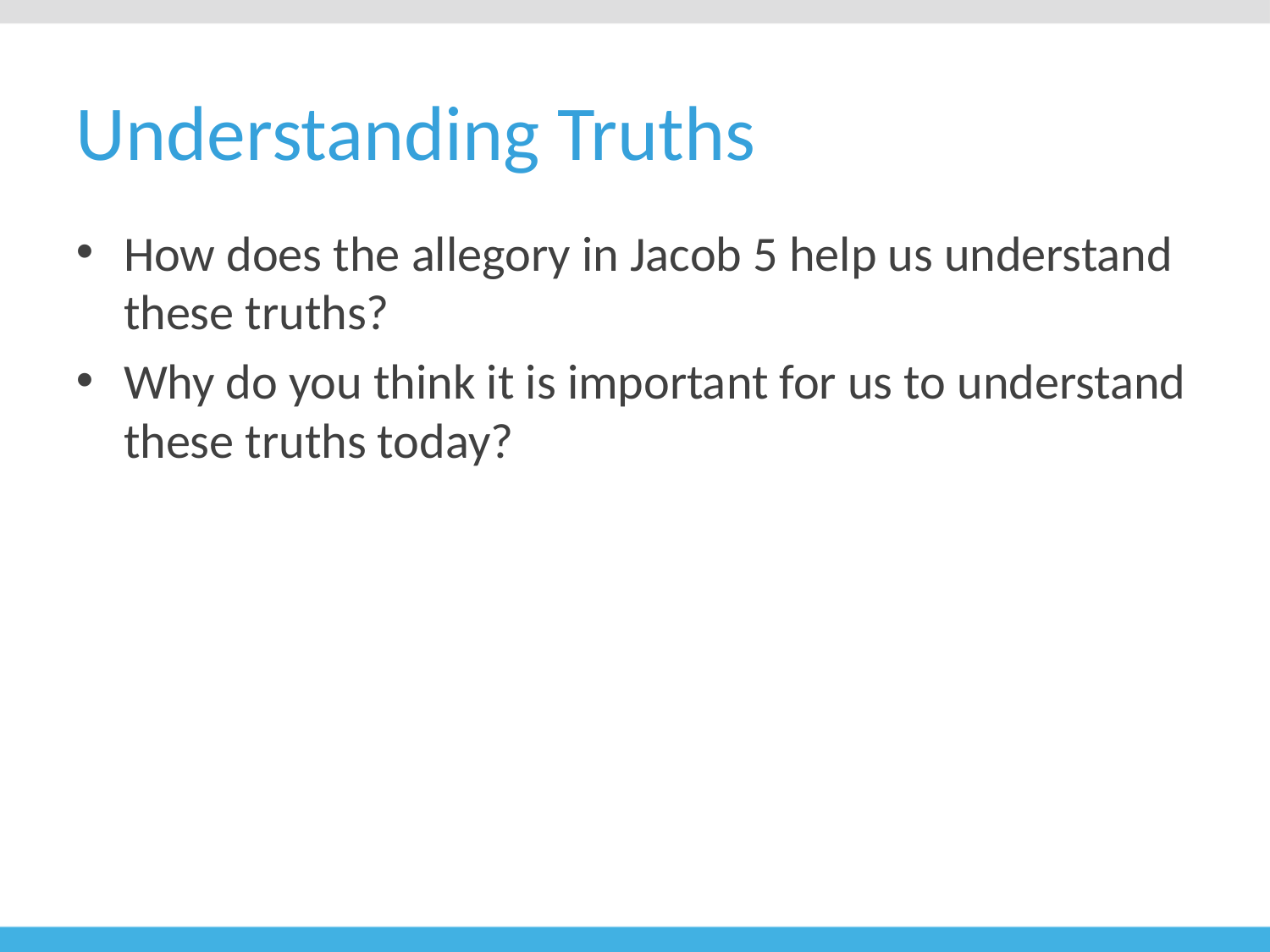

# Understanding Truths
How does the allegory in Jacob 5 help us understand these truths?
Why do you think it is important for us to understand these truths today?